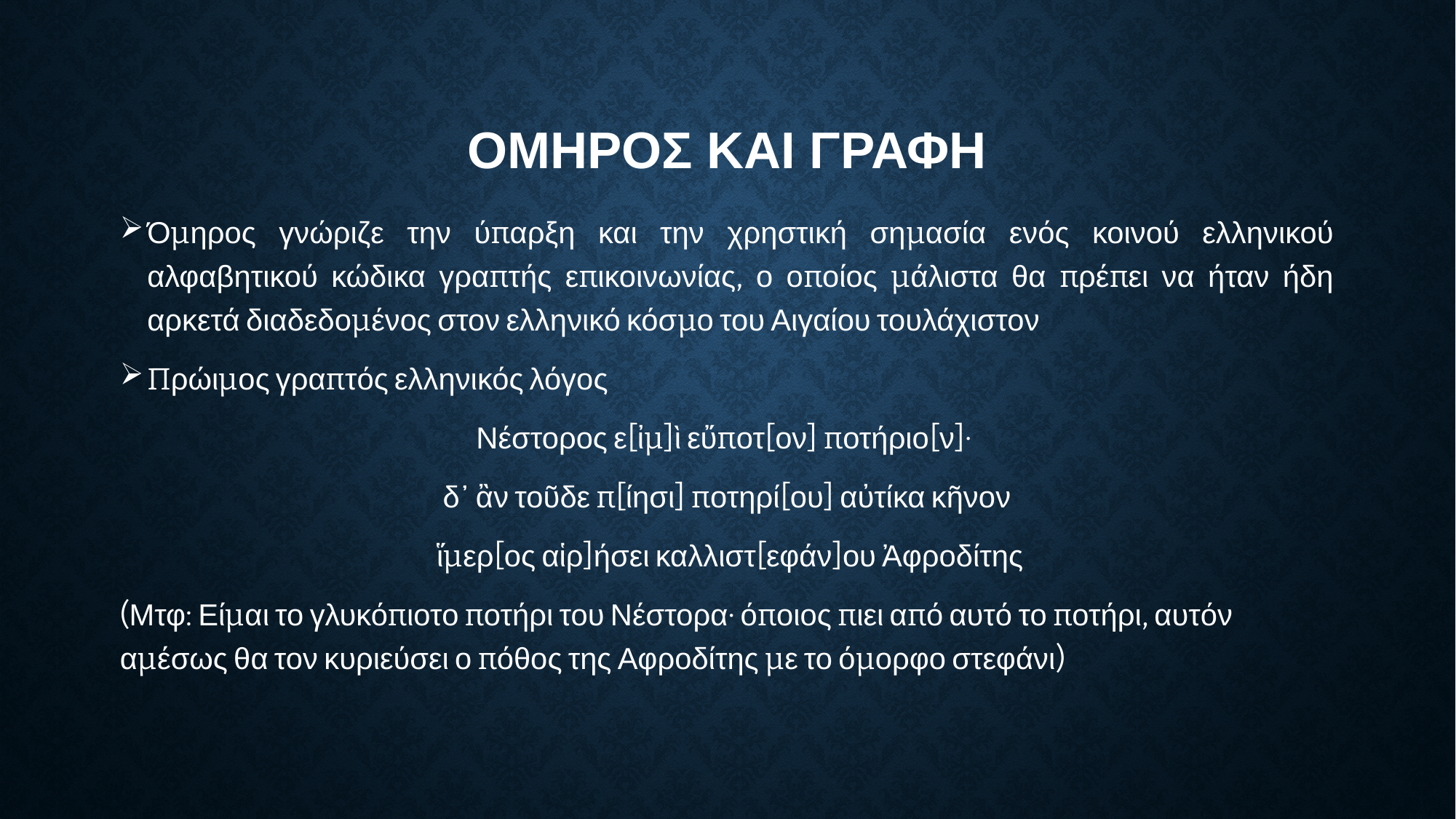

# Ομηρος και γραφη
Όμηρος γνώριζε την ύπαρξη και την χρηστική σημασία ενός κοινού ελληνικού αλφαβητικού κώδικα γραπτής επικοινωνίας, ο οποίος μάλιστα θα πρέπει να ήταν ήδη αρκετά διαδεδομένος στον ελληνικό κόσμο του Αιγαίου τουλάχιστον
Πρώιμος γραπτός ελληνικός λόγος
Νέστορος ε[ἰμ]ὶ εὔποτ[ον] ποτήριο[ν]·
 δ᾽ ἂν τοῦδε π[ίησι] ποτηρί[ου] αὐτίκα κῆνον
 ἵμερ[ος αἱρ]ήσει καλλιστ[εφάν]ου Ἀφροδίτης
(Μτφ: Είμαι το γλυκόπιοτο ποτήρι του Νέστορα· όποιος πιει από αυτό το ποτήρι, αυτόν αμέσως θα τον κυριεύσει ο πόθος της Αφροδίτης με το όμορφο στεφάνι)